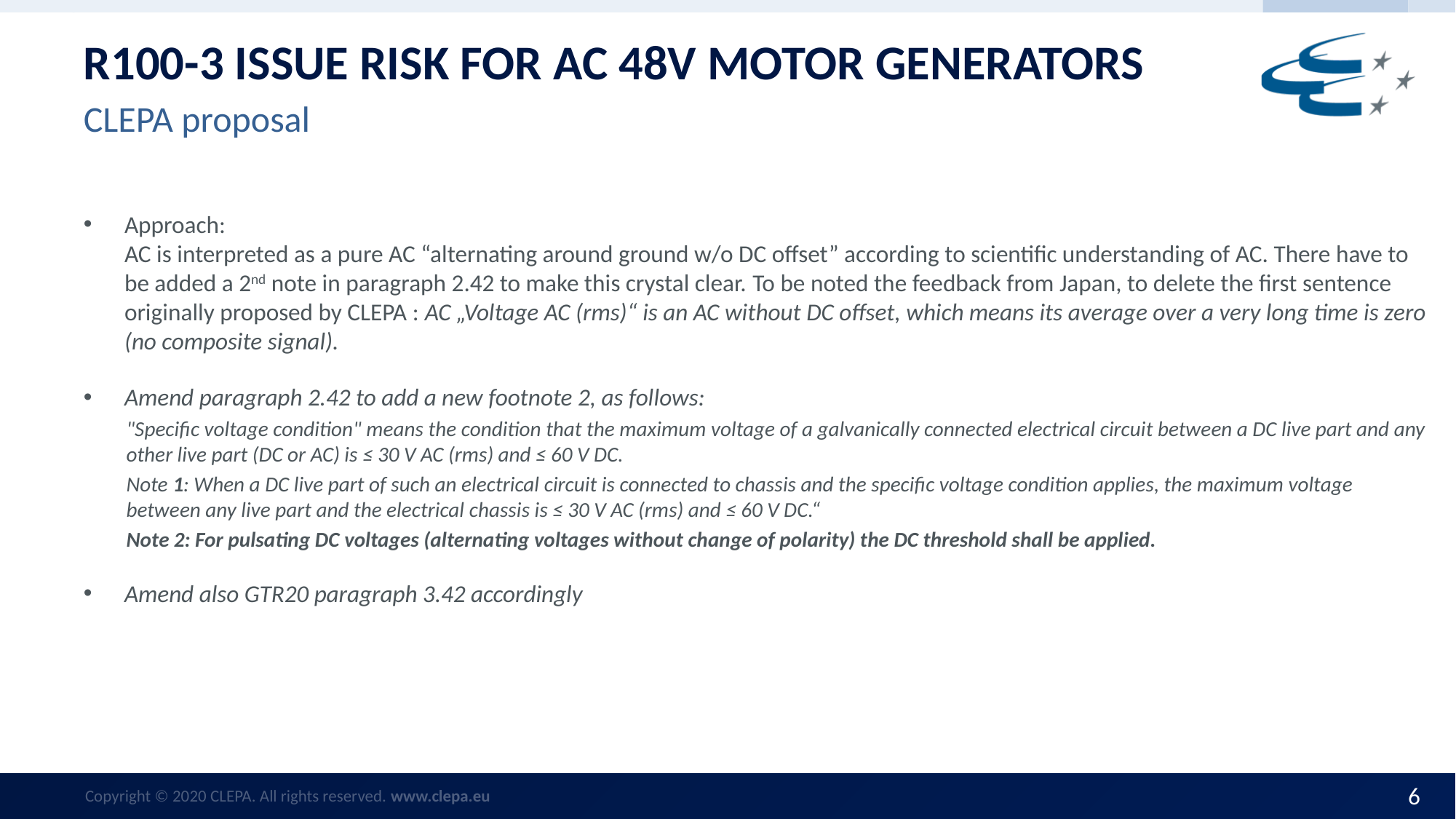

# R100-3 Issue Risk for AC 48V Motor Generators
CLEPA proposal

Approach:
AC is interpreted as a pure AC “alternating around ground w/o DC offset” according to scientific understanding of AC. There have to be added a 2nd note in paragraph 2.42 to make this crystal clear. To be noted the feedback from Japan, to delete the first sentence originally proposed by CLEPA : AC „Voltage AC (rms)“ is an AC without DC offset, which means its average over a very long time is zero (no composite signal).
Amend paragraph 2.42 to add a new footnote 2, as follows:
"Specific voltage condition" means the condition that the maximum voltage of a galvanically connected electrical circuit between a DC live part and any other live part (DC or AC) is ≤ 30 V AC (rms) and ≤ 60 V DC.
Note 1: When a DC live part of such an electrical circuit is connected to chassis and the specific voltage condition applies, the maximum voltage between any live part and the electrical chassis is ≤ 30 V AC (rms) and ≤ 60 V DC.“
Note 2: For pulsating DC voltages (alternating voltages without change of polarity) the DC threshold shall be applied.
Amend also GTR20 paragraph 3.42 accordingly

6